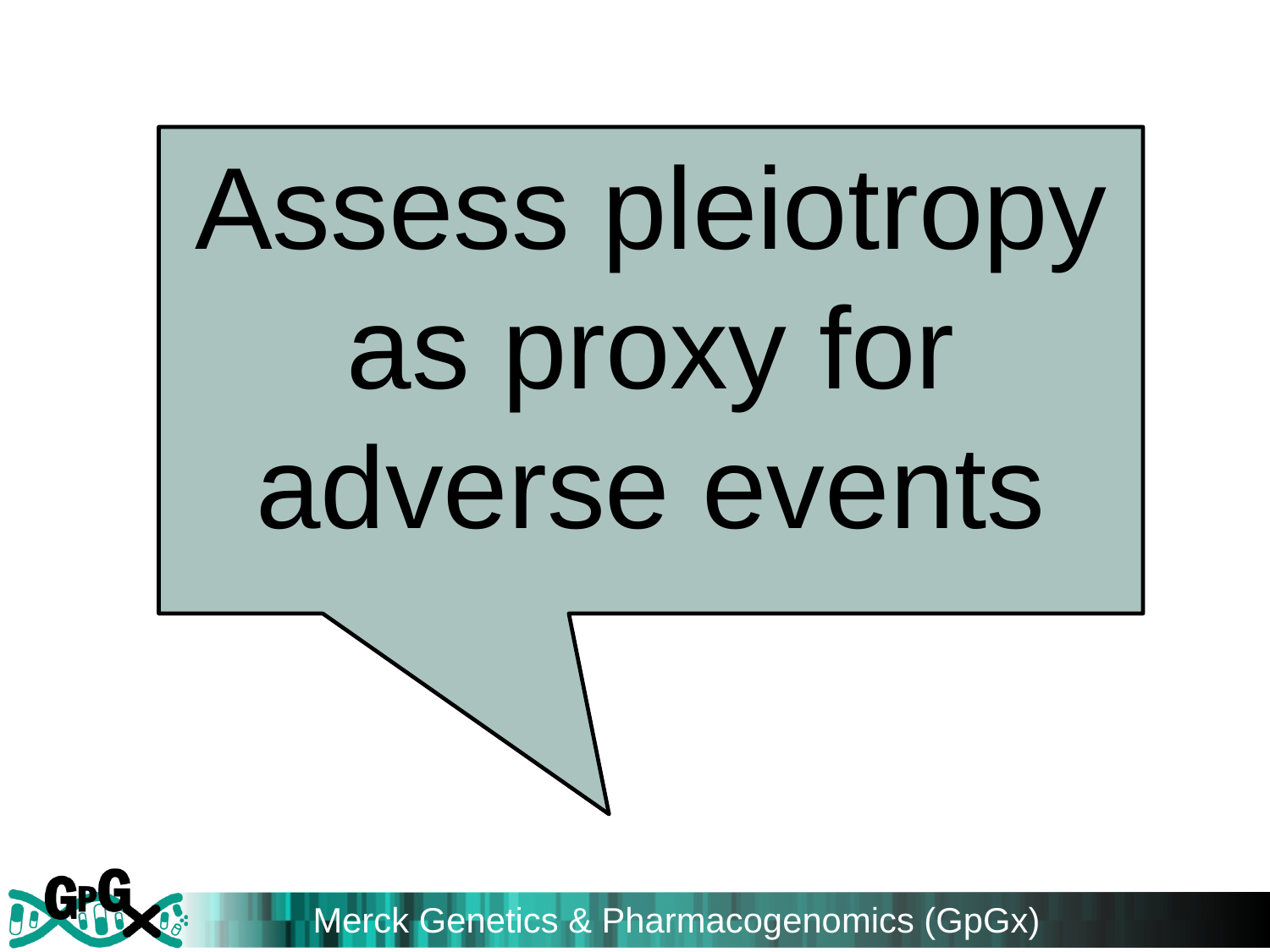

Assess pleiotropy as proxy for adverse events